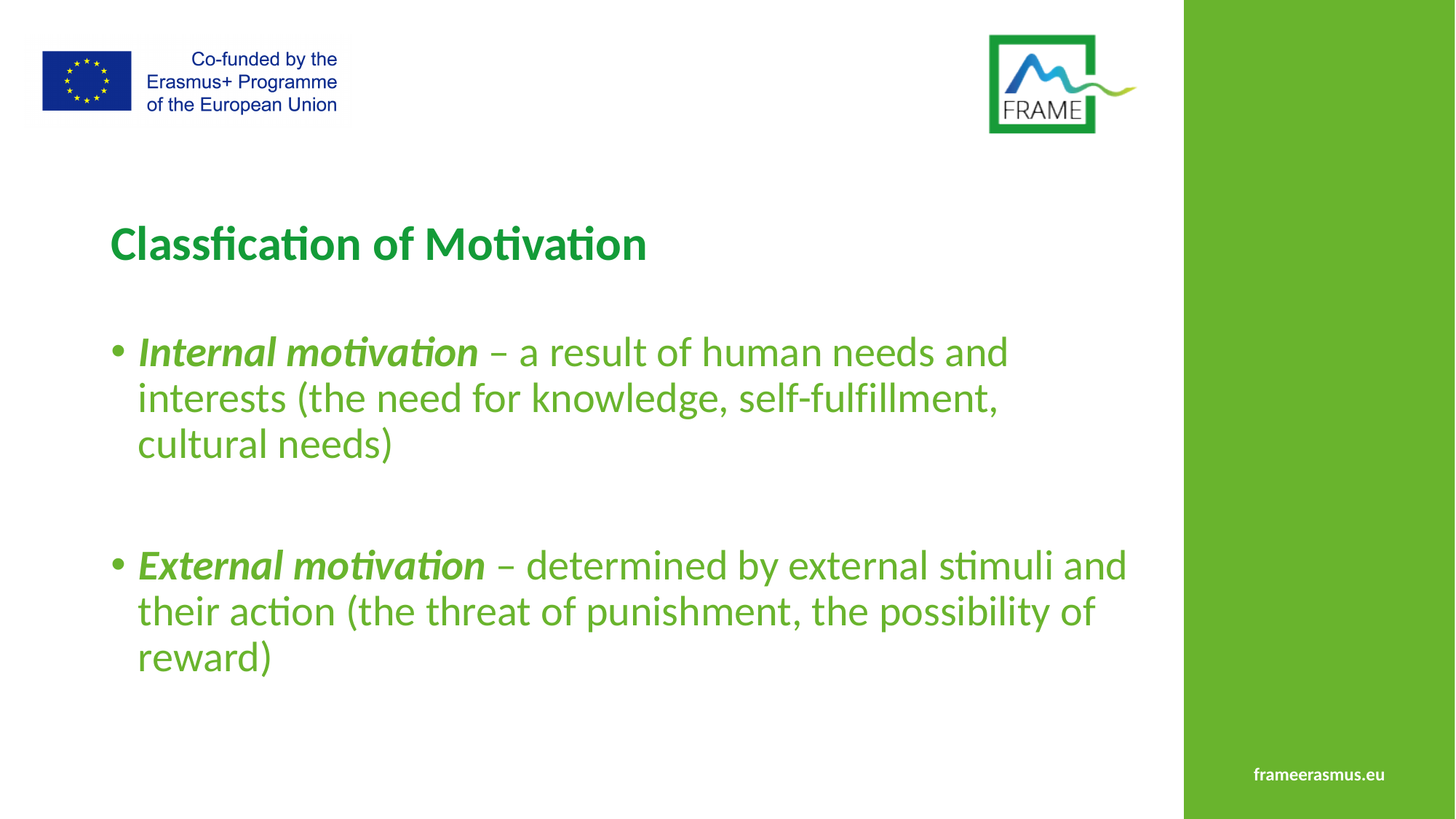

# Classfication of Motivation
Internal motivation – a result of human needs and interests (the need for knowledge, self-fulfillment, cultural needs)

External motivation – determined by external stimuli and their action (the threat of punishment, the possibility of reward)